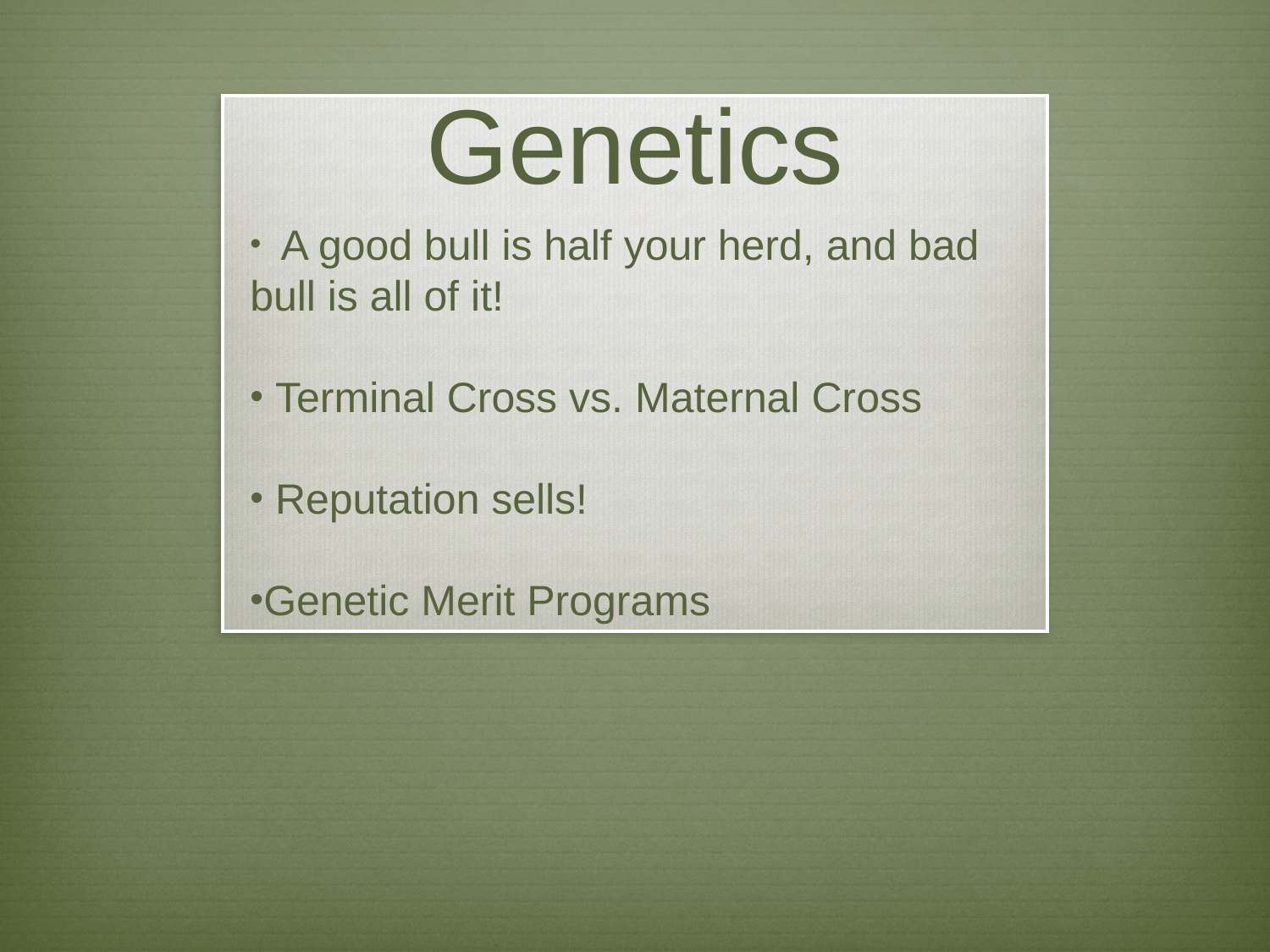

# Genetics
  A good bull is half your herd, and bad bull is all of it!

 Terminal Cross vs. Maternal Cross

 Reputation sells!

Genetic Merit Programs